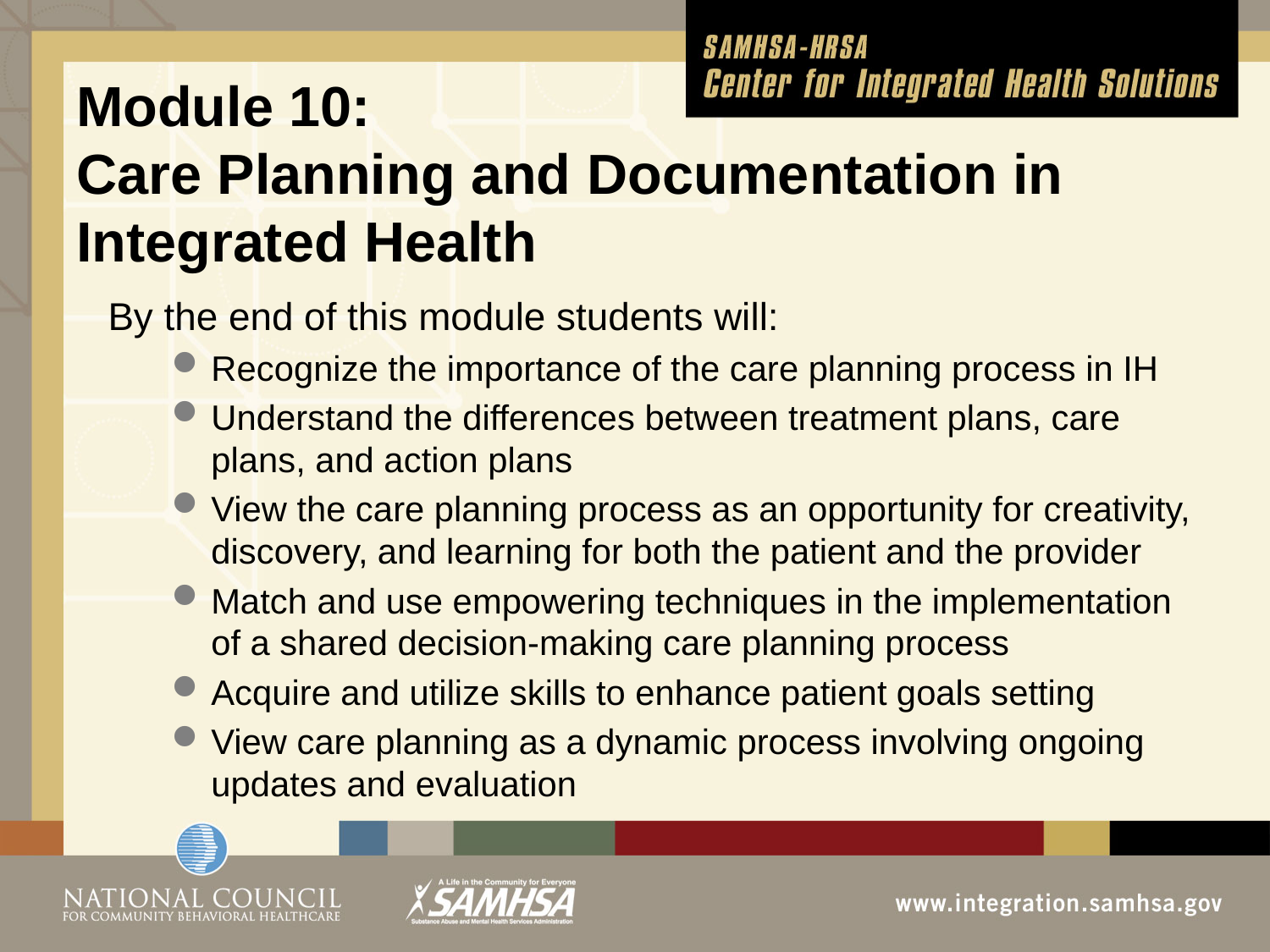

# Module 10: Care Planning and Documentation in Integrated Health
By the end of this module students will:
Recognize the importance of the care planning process in IH
Understand the differences between treatment plans, care plans, and action plans
View the care planning process as an opportunity for creativity, discovery, and learning for both the patient and the provider
Match and use empowering techniques in the implementation of a shared decision-making care planning process
Acquire and utilize skills to enhance patient goals setting
View care planning as a dynamic process involving ongoing updates and evaluation